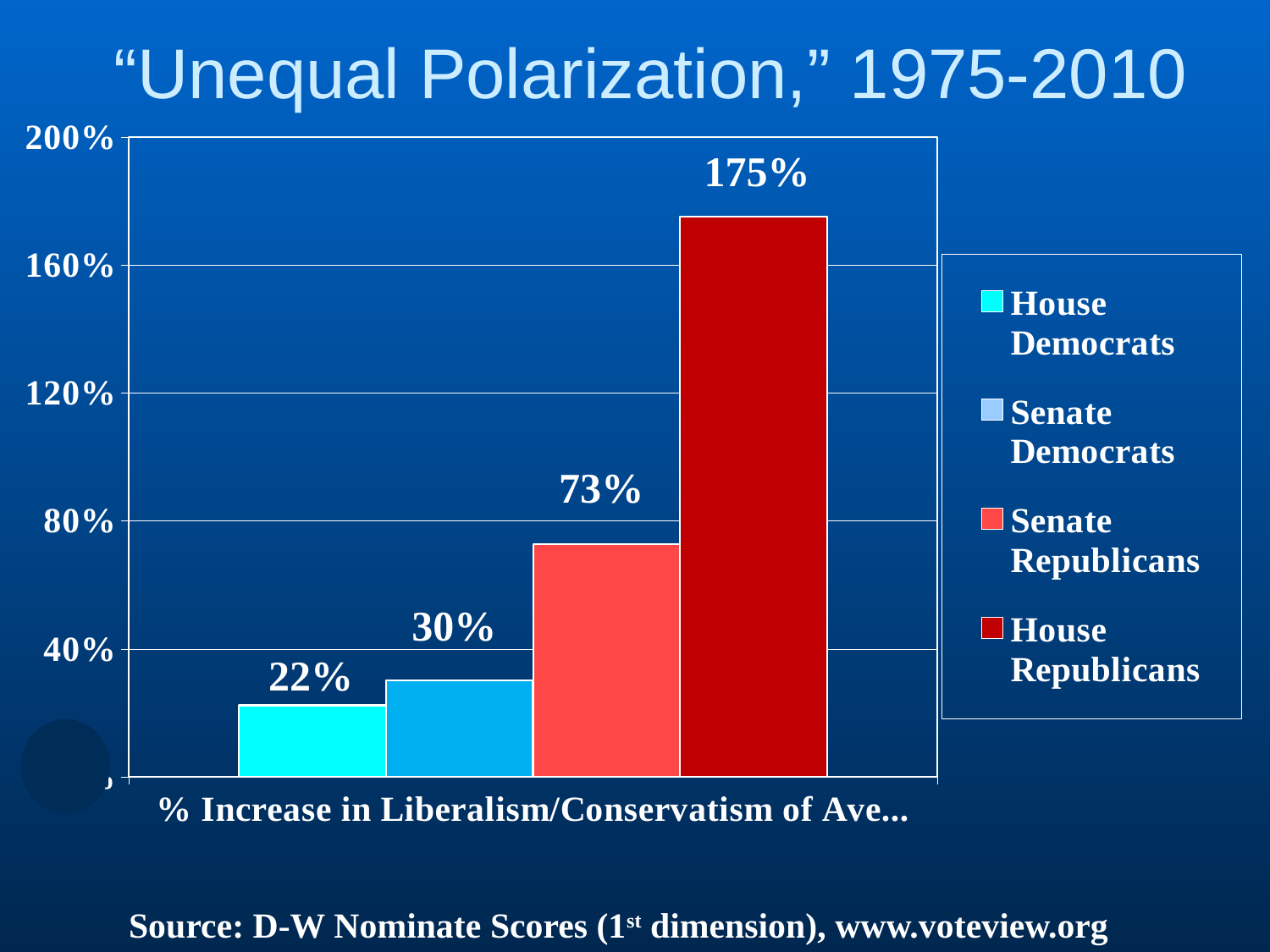

# “Unequal Polarization,” 1975-2010

### Chart

| Category | House Democrats | Senate Democrats | Senate Republicans | House Republicans |
|---|---|---|---|---|
| % Increase in Liberalism/Conservatism of Average Party Member | 0.2236 | 0.30240000000000017 | 0.7286000000000004 | 1.7526999999999993 |
Source: D-W Nominate Scores (1st dimension), www.voteview.org